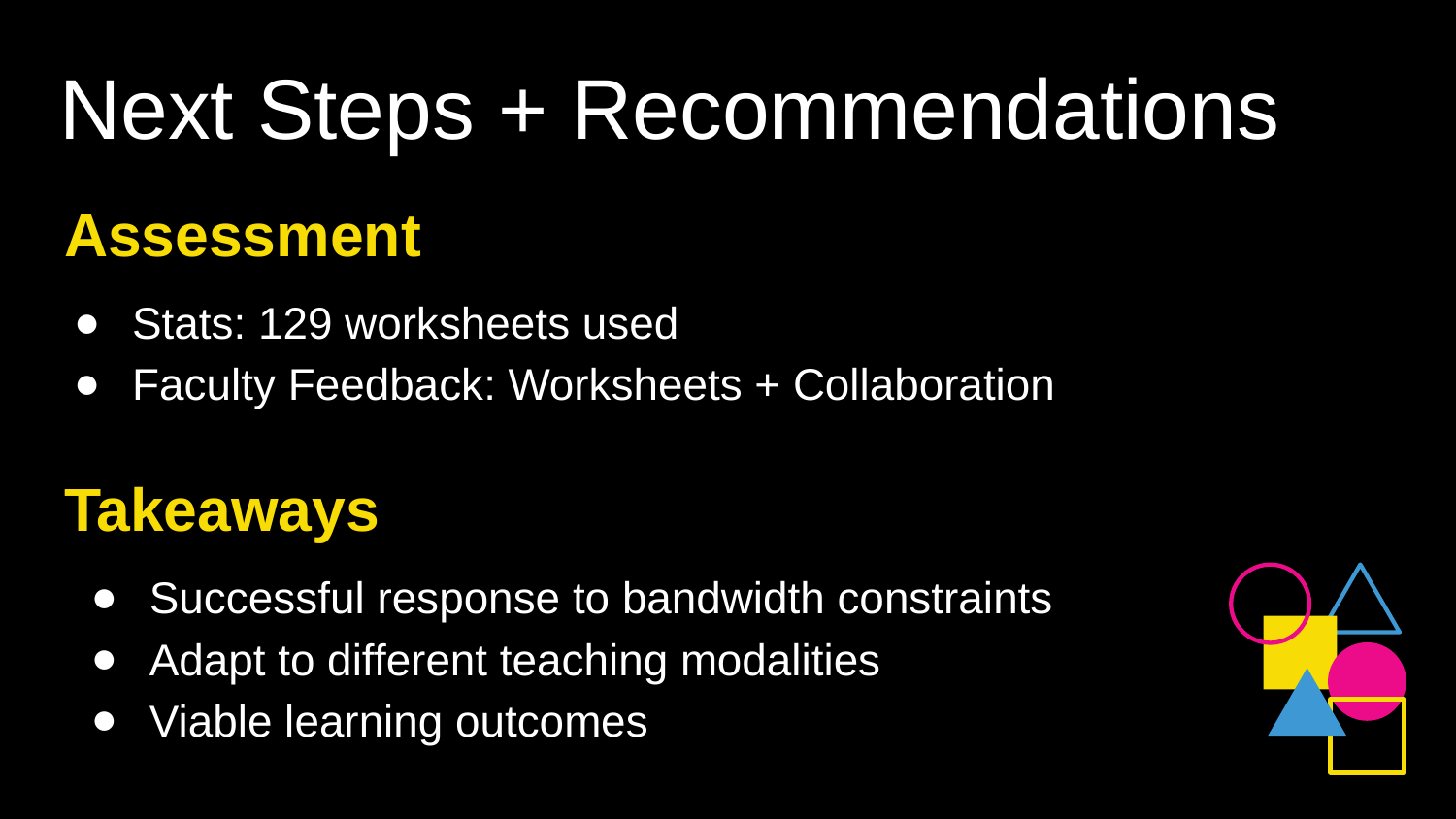

# Next Steps + Recommendations
Assessment
Stats: 129 worksheets used
Faculty Feedback: Worksheets + Collaboration
Takeaways
Successful response to bandwidth constraints
Adapt to different teaching modalities
Viable learning outcomes